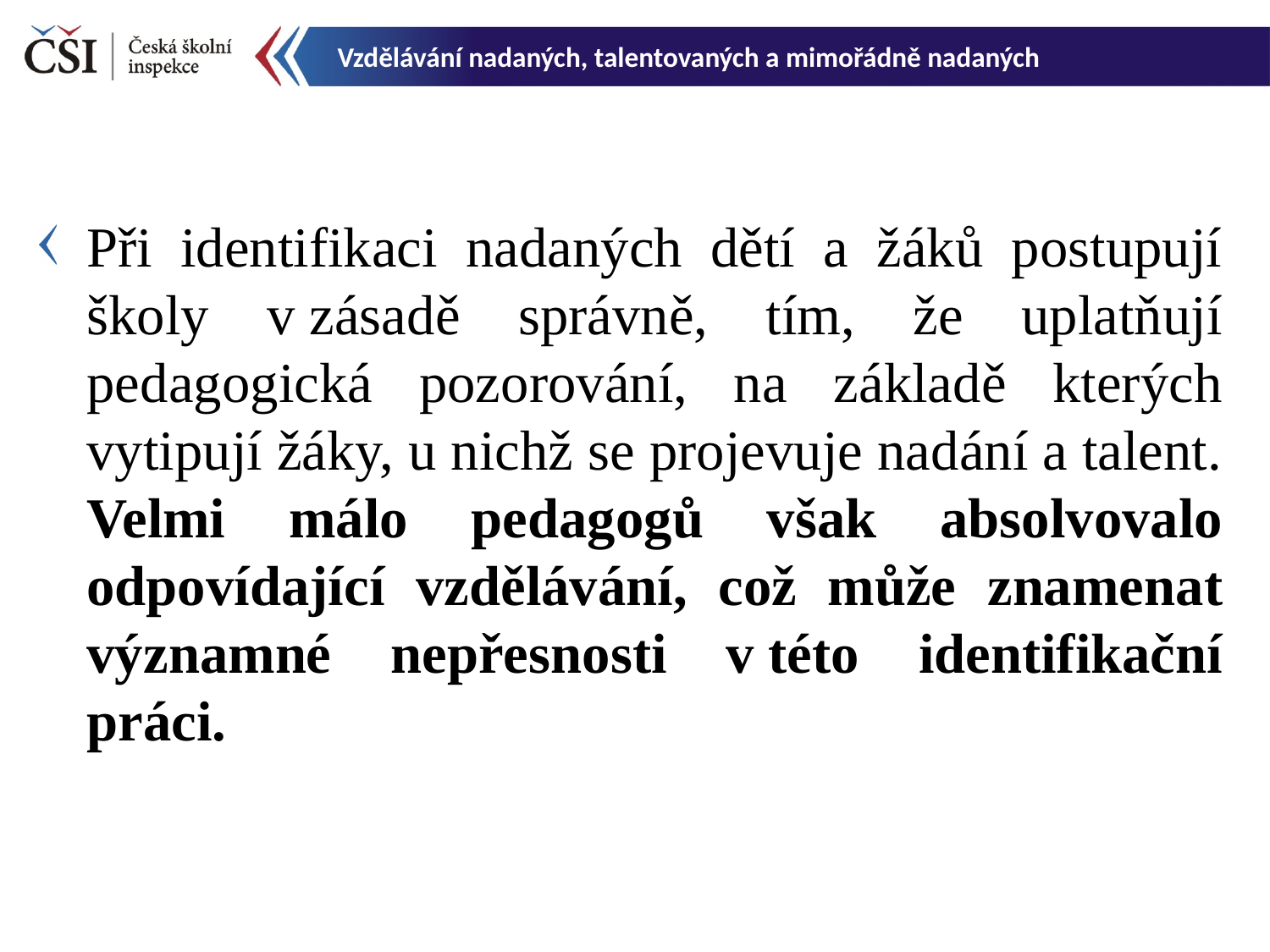

Vzdělávání nadaných, talentovaných a mimořádně nadaných
Při identifikaci nadaných dětí a žáků postupují školy v zásadě správně, tím, že uplatňují pedagogická pozorování, na základě kterých vytipují žáky, u nichž se projevuje nadání a talent. Velmi málo pedagogů však absolvovalo odpovídající vzdělávání, což může znamenat významné nepřesnosti v této identifikační práci.